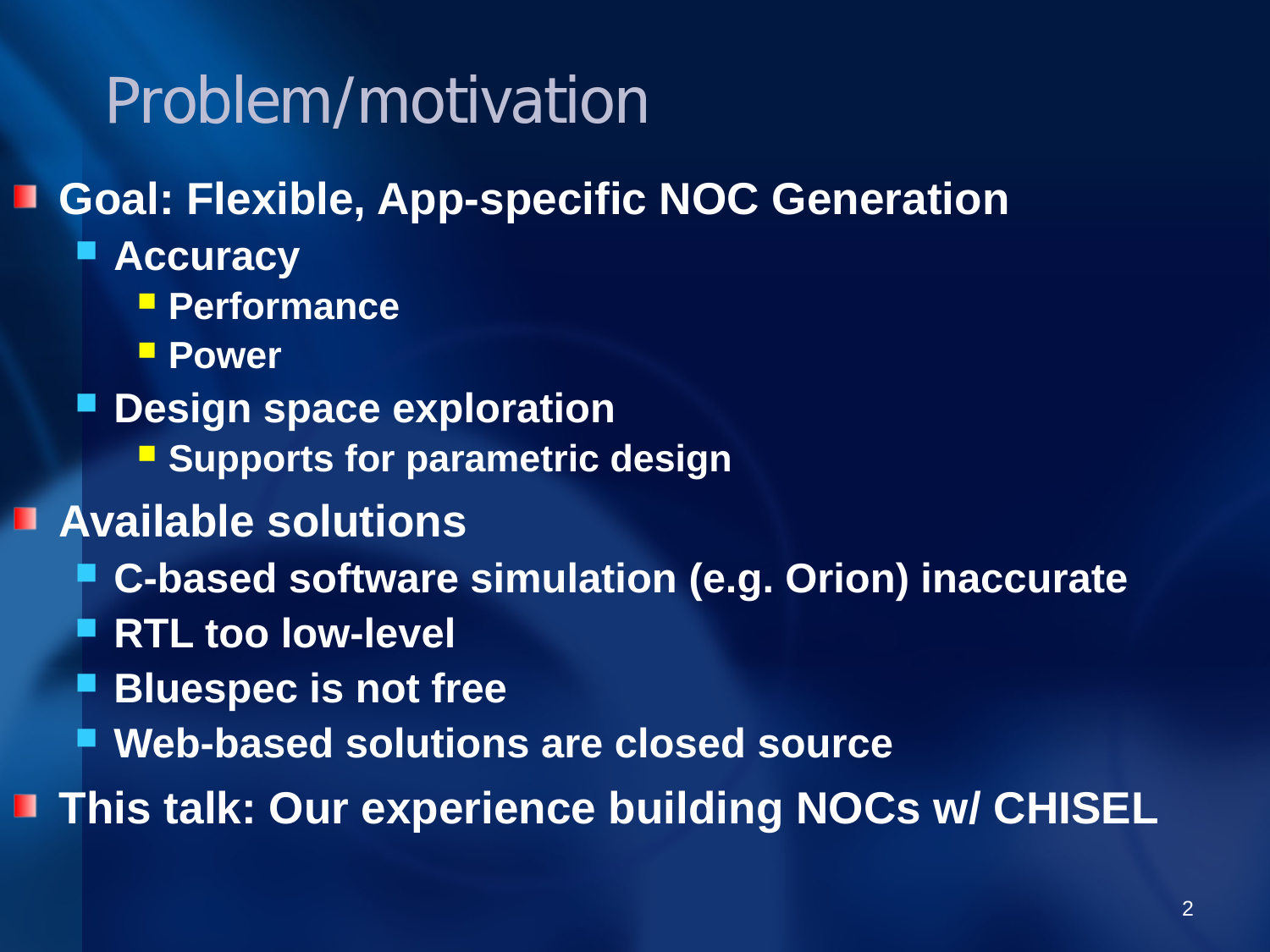

# Problem/motivation
Goal: Flexible, App-specific NOC Generation
Accuracy
Performance
Power
Design space exploration
Supports for parametric design
Available solutions
C-based software simulation (e.g. Orion) inaccurate
RTL too low-level
Bluespec is not free
Web-based solutions are closed source
This talk: Our experience building NOCs w/ CHISEL
2